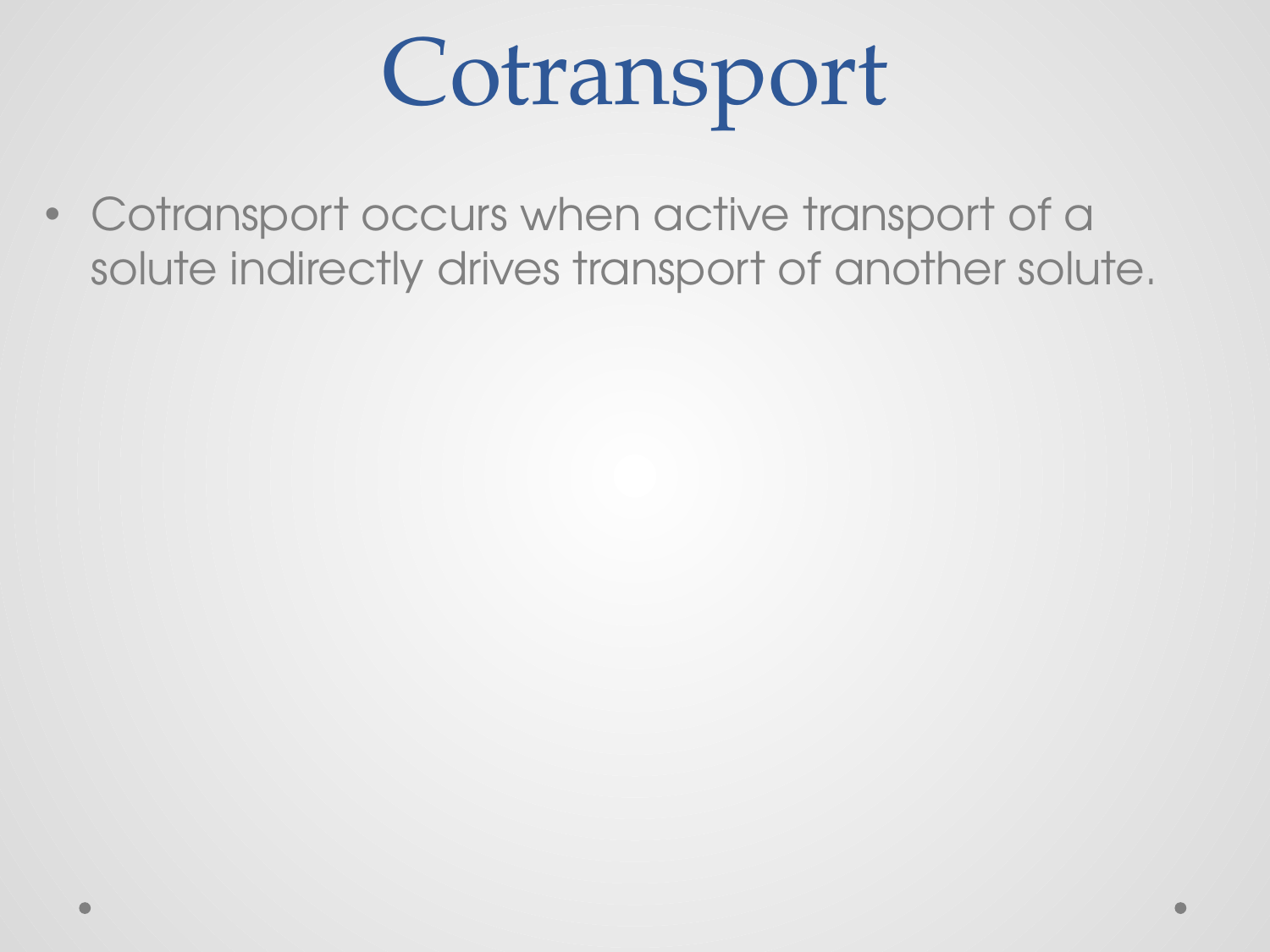

# Cotransport
Cotransport occurs when active transport of a solute indirectly drives transport of another solute.